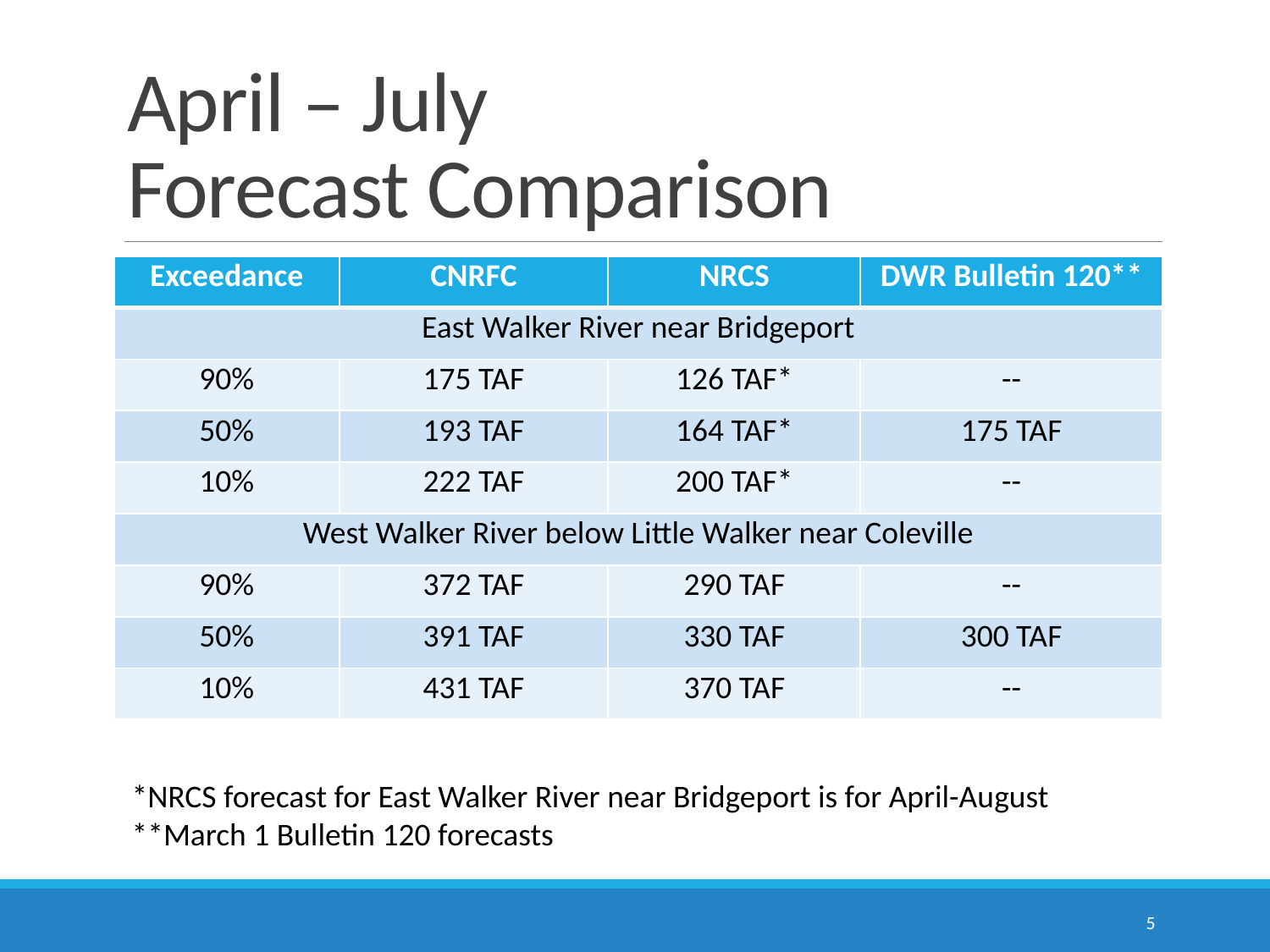

# April – July Forecast Comparison
| Exceedance | CNRFC | NRCS | DWR Bulletin 120\*\* |
| --- | --- | --- | --- |
| East Walker River near Bridgeport |  |  |  |
| 90% | 175 TAF | 126 TAF\* | -- |
| 50% | 193 TAF | 164 TAF\* | 175 TAF |
| 10% | 222 TAF | 200 TAF\* | -- |
| West Walker River below Little Walker near Coleville |  |  |  |
| 90% | 372 TAF | 290 TAF | -- |
| 50% | 391 TAF | 330 TAF | 300 TAF |
| 10% | 431 TAF | 370 TAF | -- |
*NRCS forecast for East Walker River near Bridgeport is for April-August
**March 1 Bulletin 120 forecasts
5